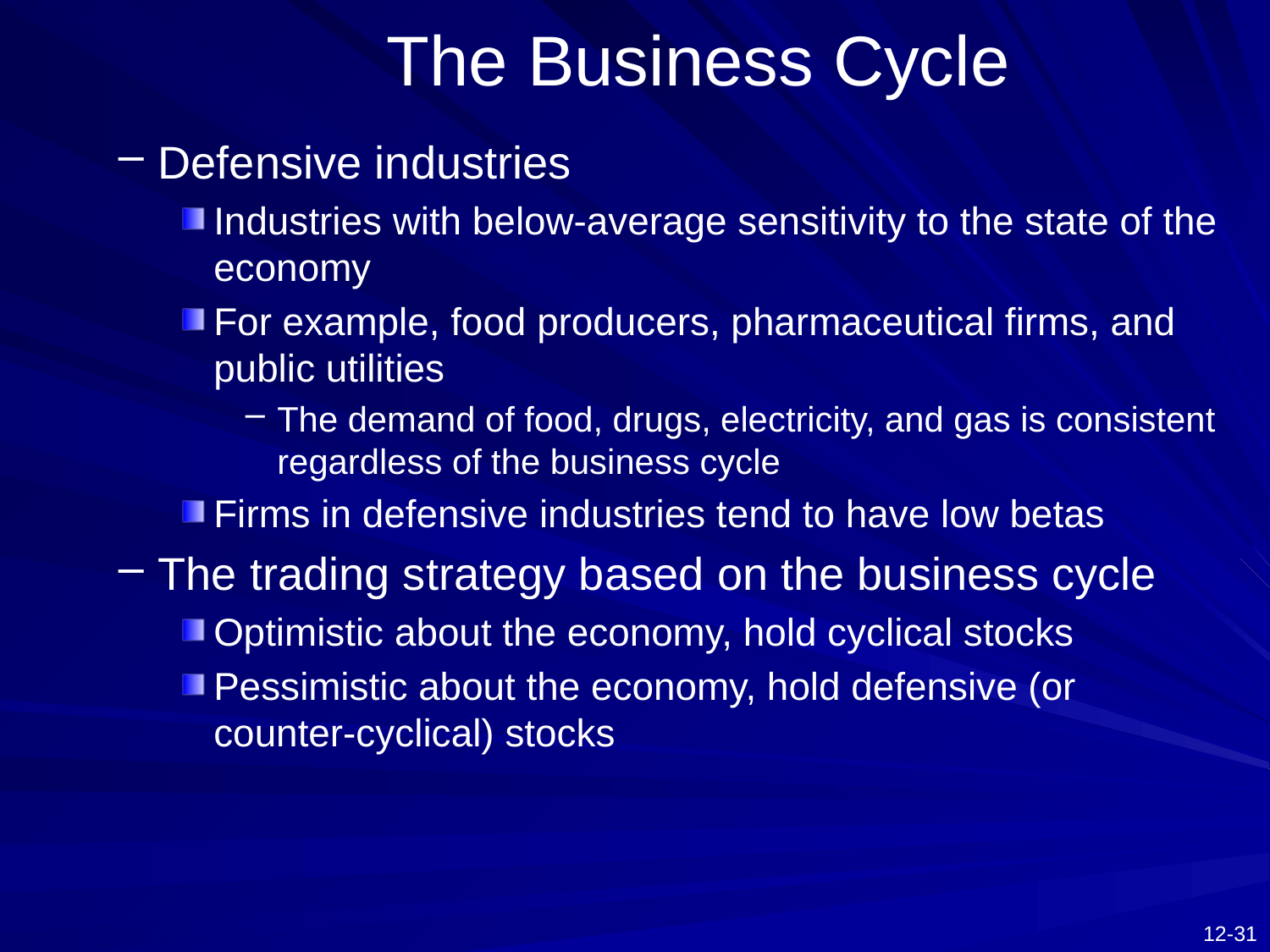

# The Business Cycle
Defensive industries
Industries with below-average sensitivity to the state of the economy
For example, food producers, pharmaceutical firms, and public utilities
The demand of food, drugs, electricity, and gas is consistent regardless of the business cycle
Firms in defensive industries tend to have low betas
The trading strategy based on the business cycle
Optimistic about the economy, hold cyclical stocks
Pessimistic about the economy, hold defensive (or counter-cyclical) stocks